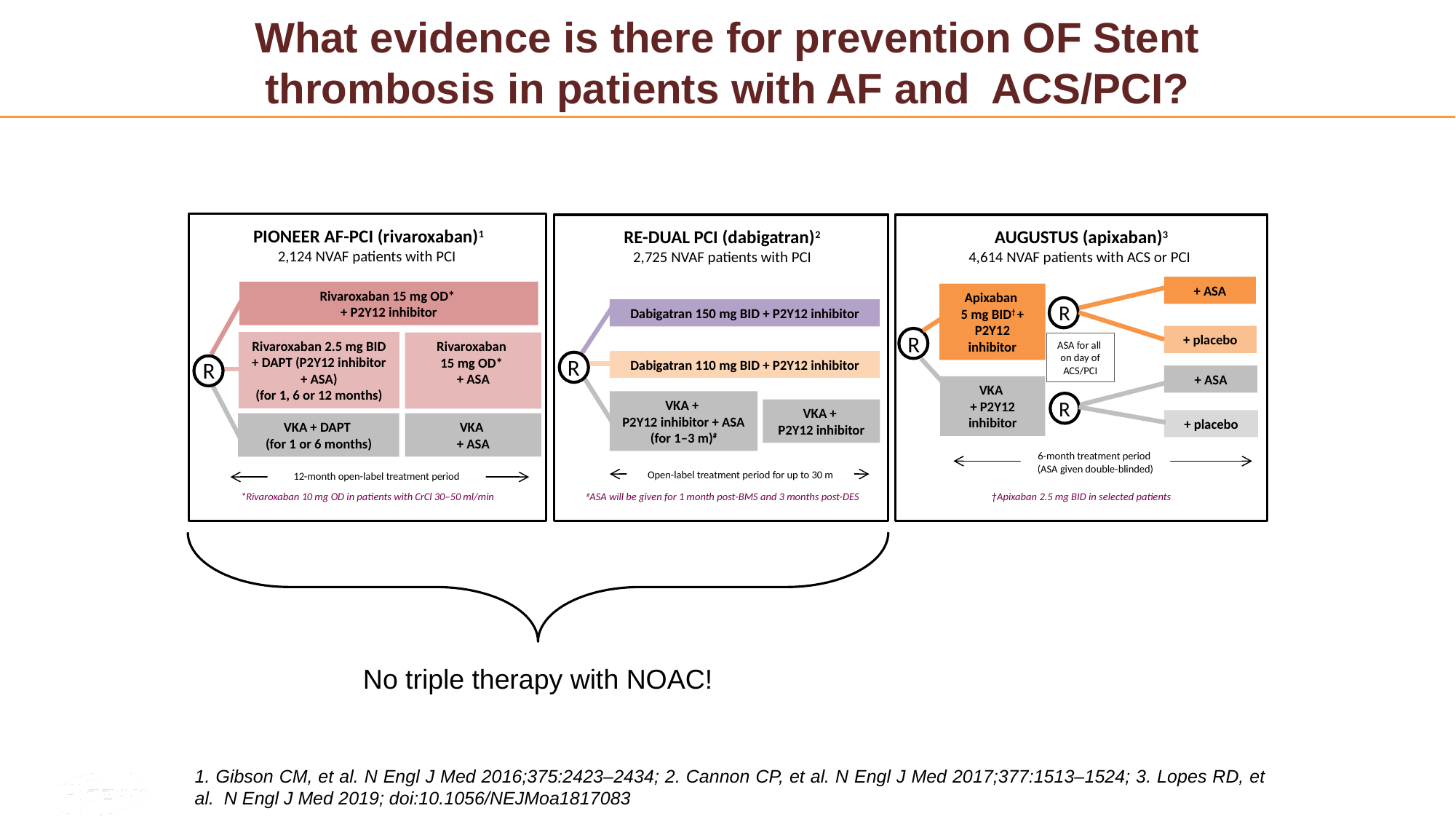

What evidence is there for prevention OF Stent thrombosis in patients with AF and  ACS/PCI?

PIONEER AF-PCI (rivaroxaban)1
2,124 NVAF patients with PCI

RE-DUAL PCI (dabigatran)2
2,725 NVAF patients with PCI
AUGUSTUS (apixaban)3
4,614 NVAF patients with ACS or PCI

+ ASA
Apixaban
5 mg BID† + P2Y12 inhibitor
R
VKA
+ P2Y12 inhibitor
+ placebo
6-month treatment period
(ASA given double-blinded)
R

+ placebo
ASA for all
on day of ACS/PCI
+ ASA
R

Rivaroxaban 15 mg OD*
+ P2Y12 inhibitor
Rivaroxaban
15 mg OD*
+ ASA

Rivaroxaban 2.5 mg BID + DAPT (P2Y12 inhibitor + ASA)
(for 1, 6 or 12 months)
R
VKA
+ ASA
VKA + DAPT
(for 1 or 6 months)
12-month open-label treatment period
Dabigatran 150 mg BID + P2Y12 inhibitor
R
Dabigatran 110 mg BID + P2Y12 inhibitor
VKA +
P2Y12 inhibitor + ASA (for 1–3 m)#
VKA +
P2Y12 inhibitor
Open-label treatment period for up to 30 m

R

*Rivaroxaban 10 mg OD in patients with CrCl 30–50 ml/min
#ASA will be given for 1 month post-BMS and 3 months post-DES
†Apixaban 2.5 mg BID in selected patients
No triple therapy with NOAC!
1. Gibson CM, et al. N Engl J Med 2016;375:2423–2434; 2. Cannon CP, et al. N Engl J Med 2017;377:1513–1524; 3. Lopes RD, et al.  N Engl J Med 2019; doi:10.1056/NEJMoa1817083